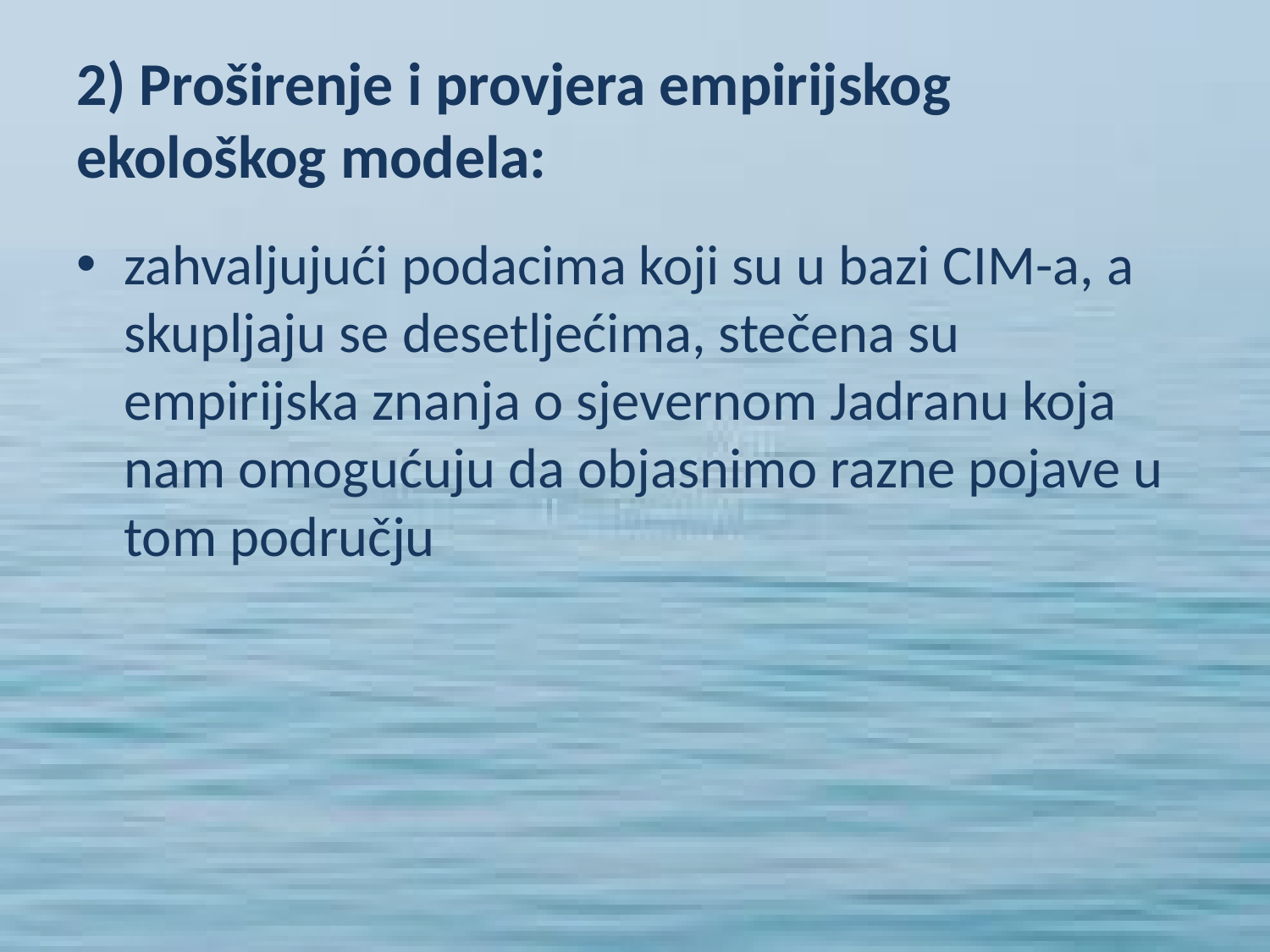

# 2) Proširenje i provjera empirijskog ekološkog modela:
zahvaljujući podacima koji su u bazi CIM-a, a skupljaju se desetljećima, stečena su empirijska znanja o sjevernom Jadranu koja nam omogućuju da objasnimo razne pojave u tom području